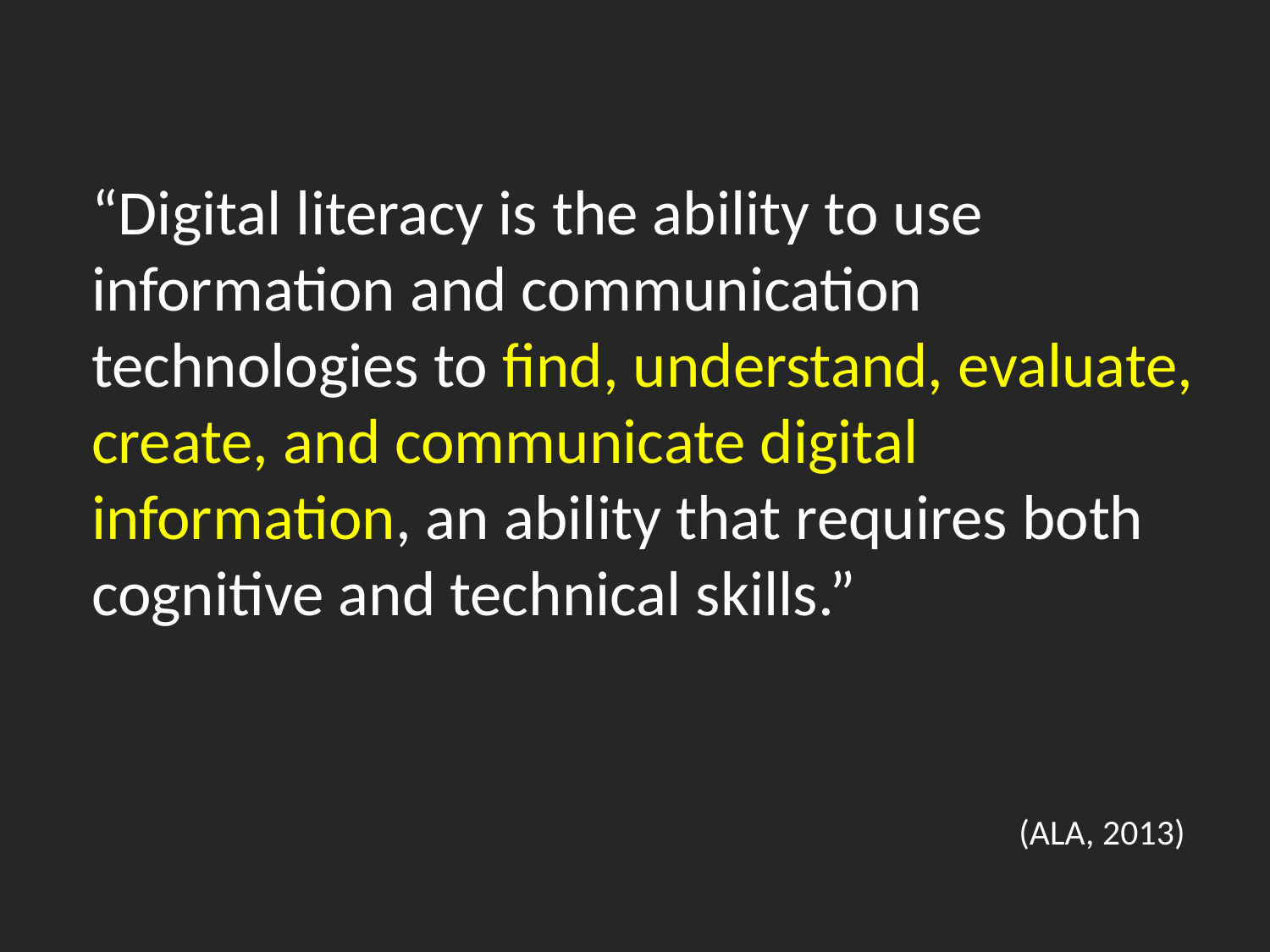

“Digital literacy is the ability to use information and communication technologies to find, understand, evaluate, create, and communicate digital information, an ability that requires both cognitive and technical skills.”
(ALA, 2013)